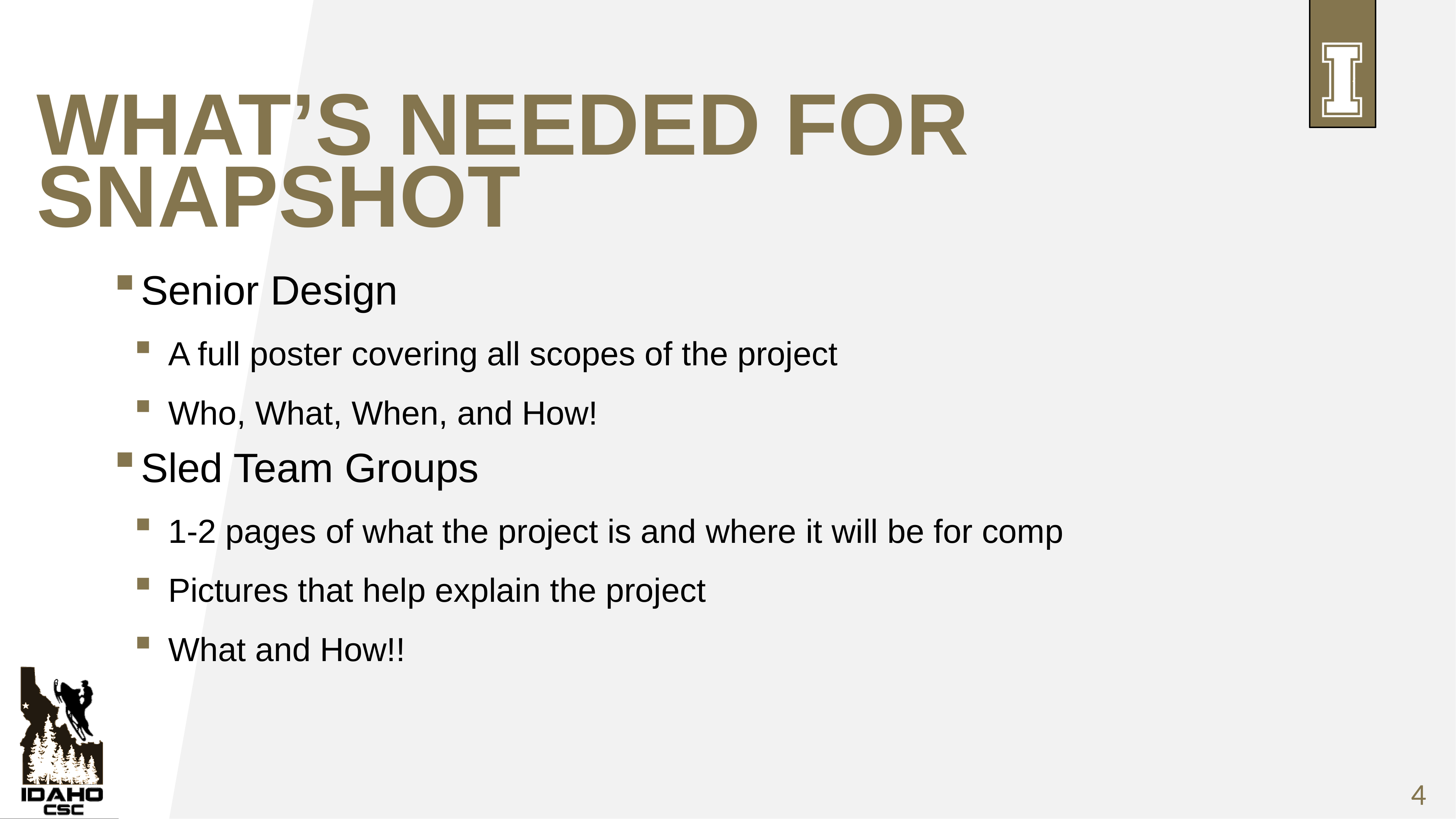

# What’s needed for snapshot

Senior Design
A full poster covering all scopes of the project
Who, What, When, and How!
Sled Team Groups
1-2 pages of what the project is and where it will be for comp
Pictures that help explain the project
What and How!!